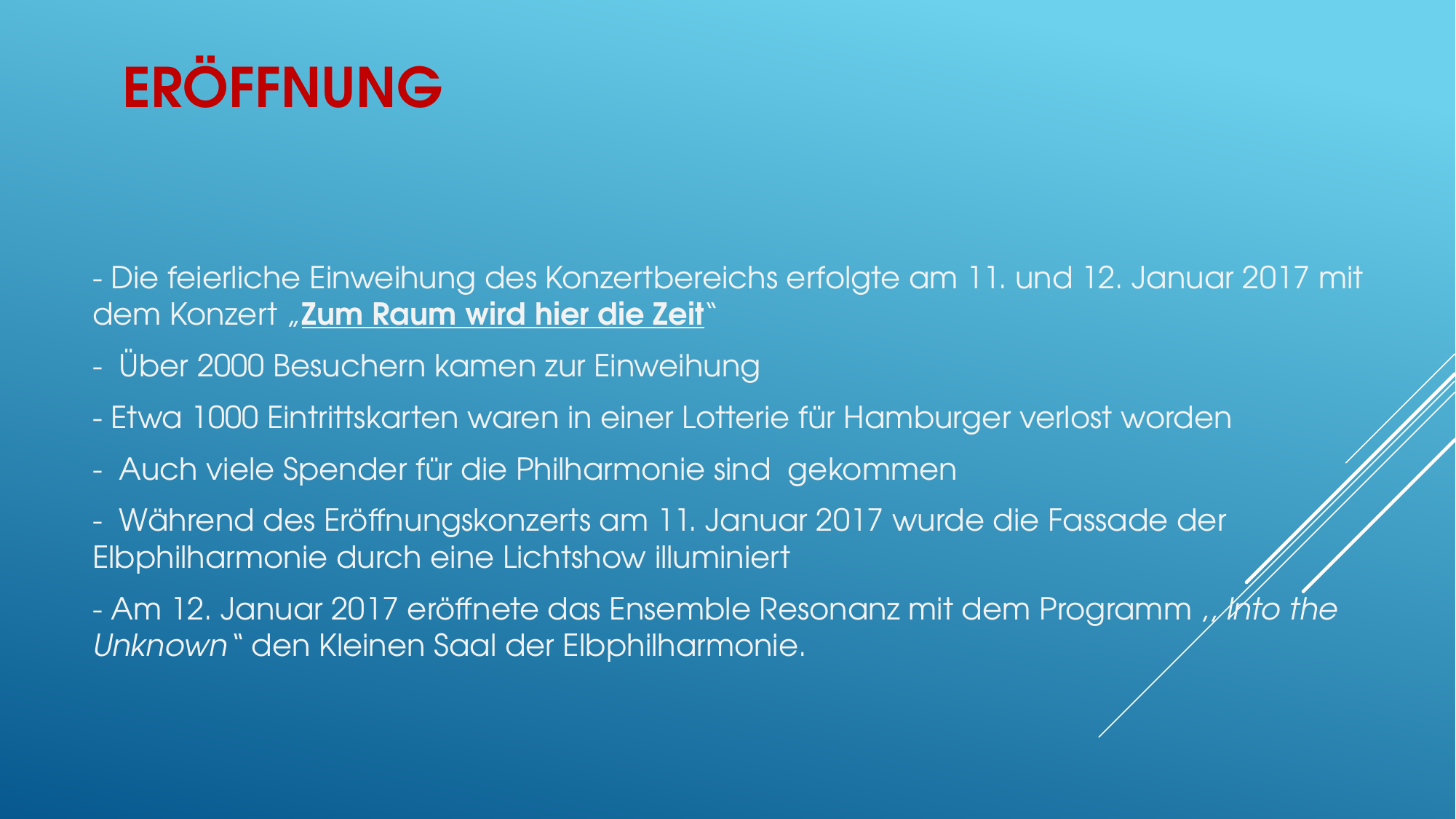

# Eröffnung
- Die feierliche Einweihung des Konzertbereichs erfolgte am 11. und 12. Januar 2017 mit dem Konzert „Zum Raum wird hier die Zeit“
-  Über 2000 Besuchern kamen zur Einweihung
- Etwa 1000 Eintrittskarten waren in einer Lotterie für Hamburger verlost worden
-  Auch viele Spender für die Philharmonie sind  gekommen
-  Während des Eröffnungskonzerts am 11. Januar 2017 wurde die Fassade der 	Elbphilharmonie durch eine Lichtshow illuminiert
- Am 12. Januar 2017 eröffnete das Ensemble Resonanz mit dem Programm ,, Into the Unknown“ den Kleinen Saal der Elbphilharmonie.